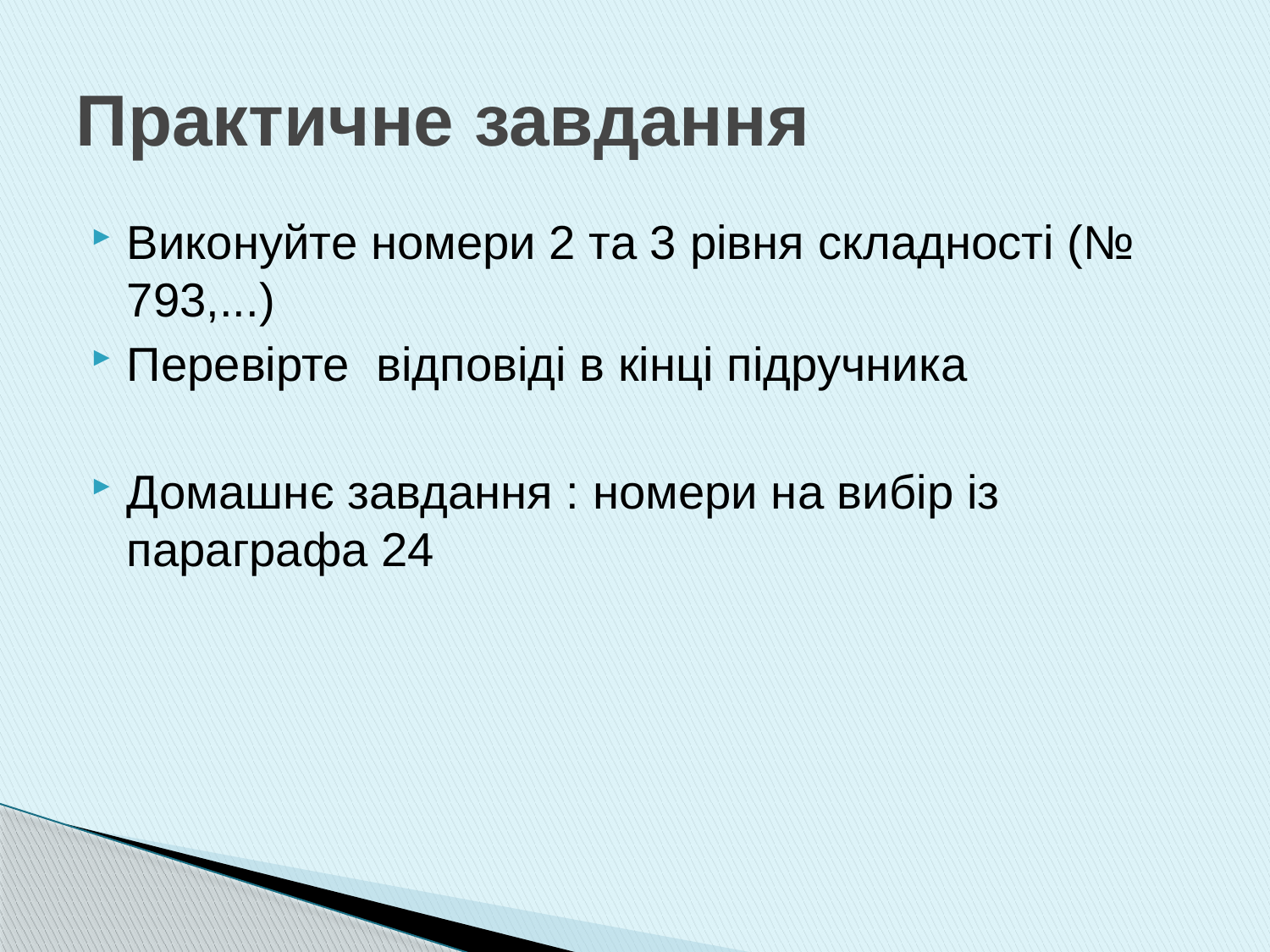

# Практичне завдання
Виконуйте номери 2 та 3 рівня складності (№ 793,...)
Перевірте  відповіді в кінці підручника

Домашнє завдання : номери на вибір із параграфа 24